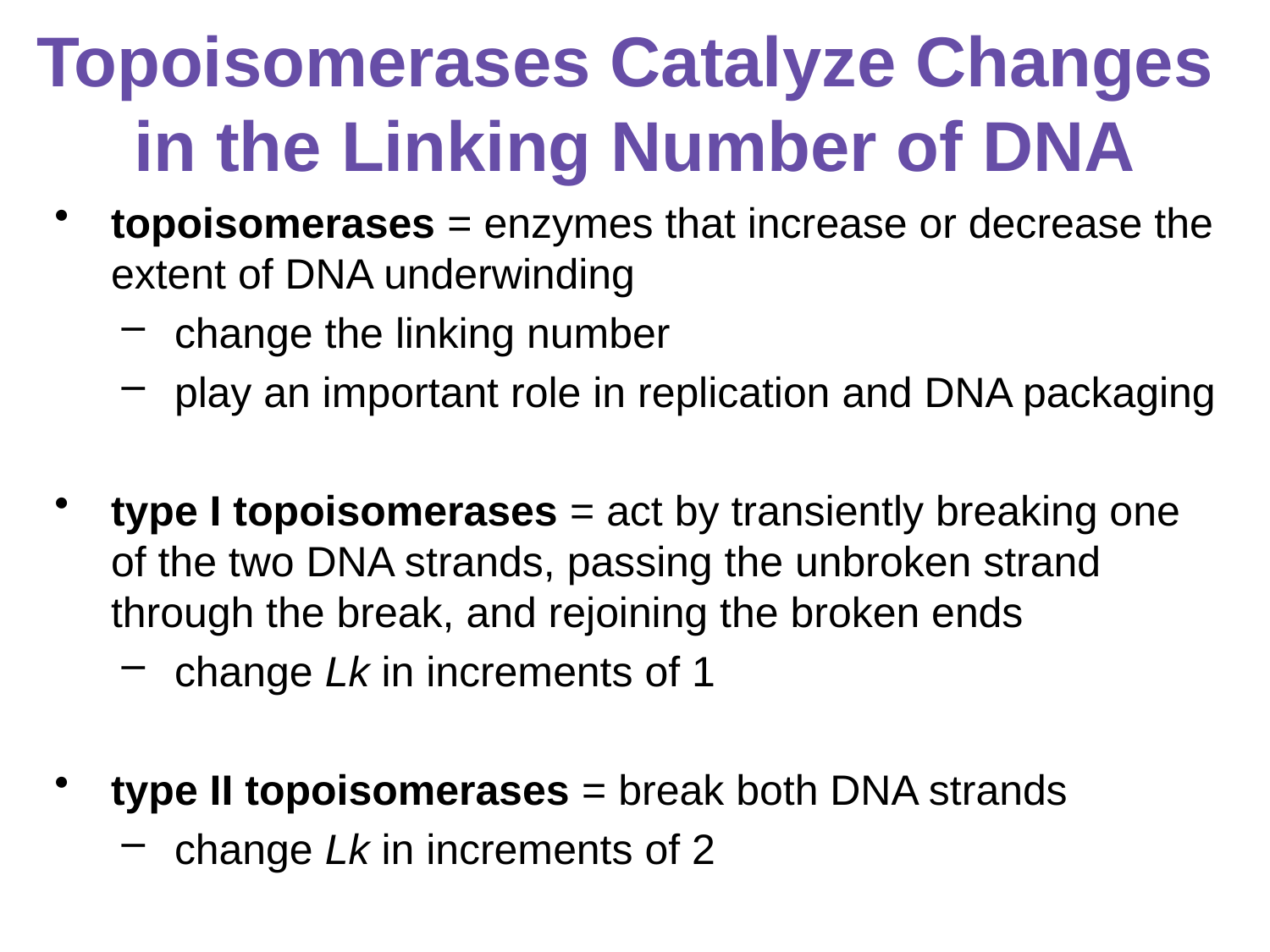

# Topoisomerases Catalyze Changes in the Linking Number of DNA
topoisomerases = enzymes that increase or decrease the extent of DNA underwinding
change the linking number
play an important role in replication and DNA packaging

type I topoisomerases = act by transiently breaking one of the two DNA strands, passing the unbroken strand through the break, and rejoining the broken ends
change Lk in increments of 1

type II topoisomerases = break both DNA strands
change Lk in increments of 2